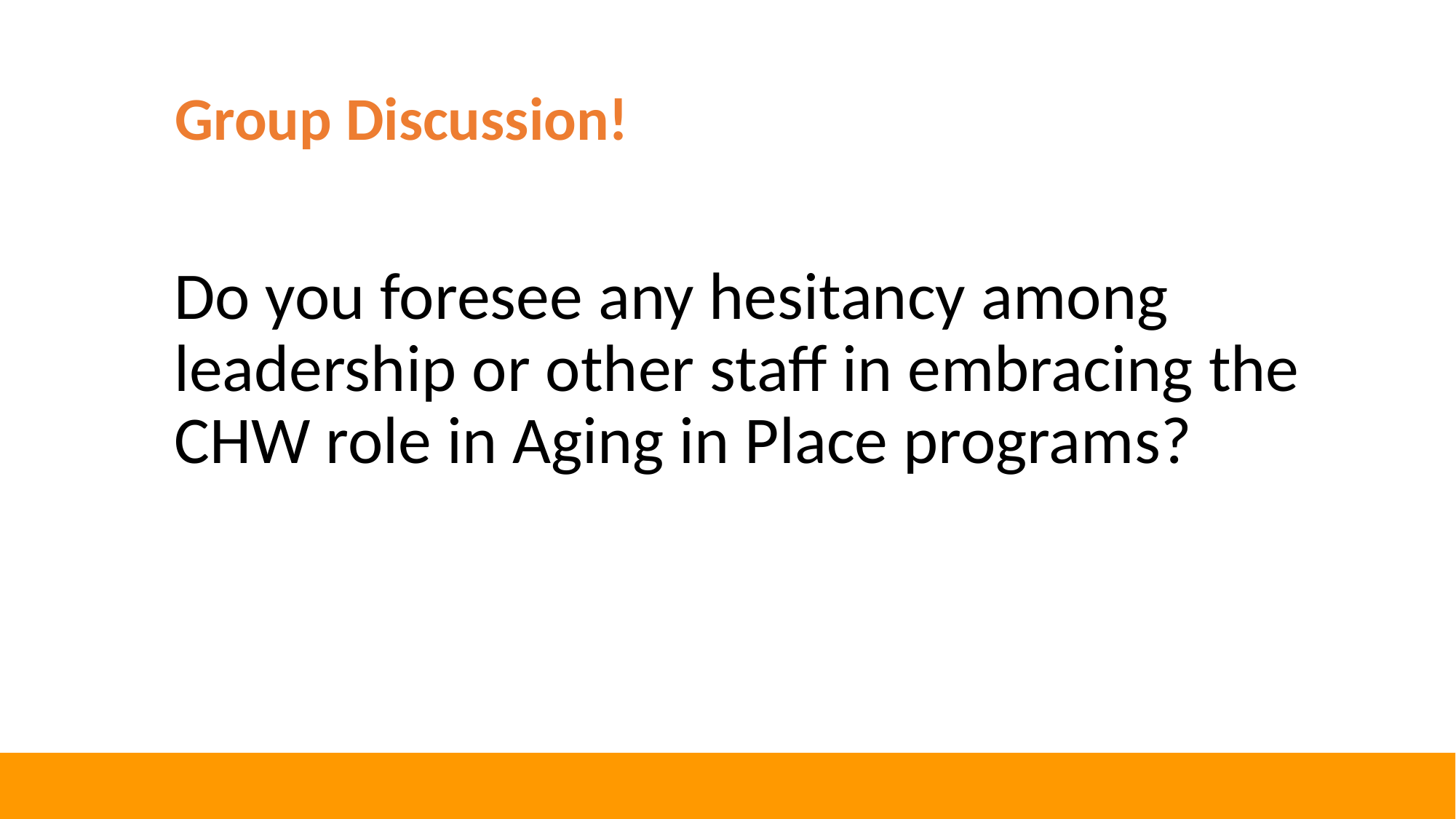

Group Discussion!
# Do you foresee any hesitancy among leadership or other staff in embracing the CHW role in Aging in Place programs?